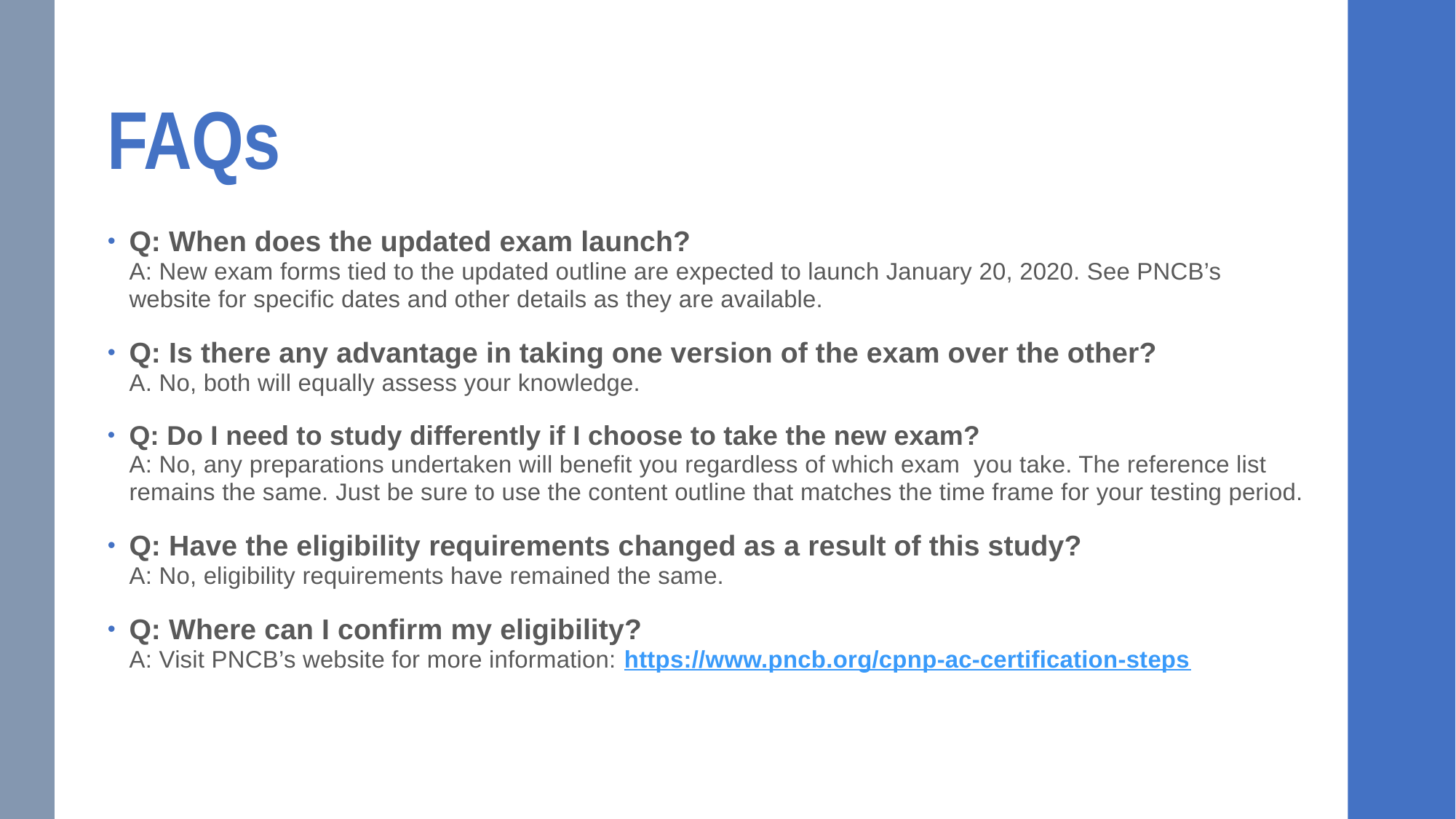

FAQs
Q: When does the updated exam launch?
A: New exam forms tied to the updated outline are expected to launch January 20, 2020. See PNCB’s website for specific dates and other details as they are available.
Q: Is there any advantage in taking one version of the exam over the other?
A. No, both will equally assess your knowledge.
Q: Do I need to study differently if I choose to take the new exam?
A: No, any preparations undertaken will benefit you regardless of which exam  you take. The reference list remains the same. Just be sure to use the content outline that matches the time frame for your testing period.
Q: Have the eligibility requirements changed as a result of this study?
A: No, eligibility requirements have remained the same.
Q: Where can I confirm my eligibility?
A: Visit PNCB’s website for more information: https://www.pncb.org/cpnp-ac-certification-steps